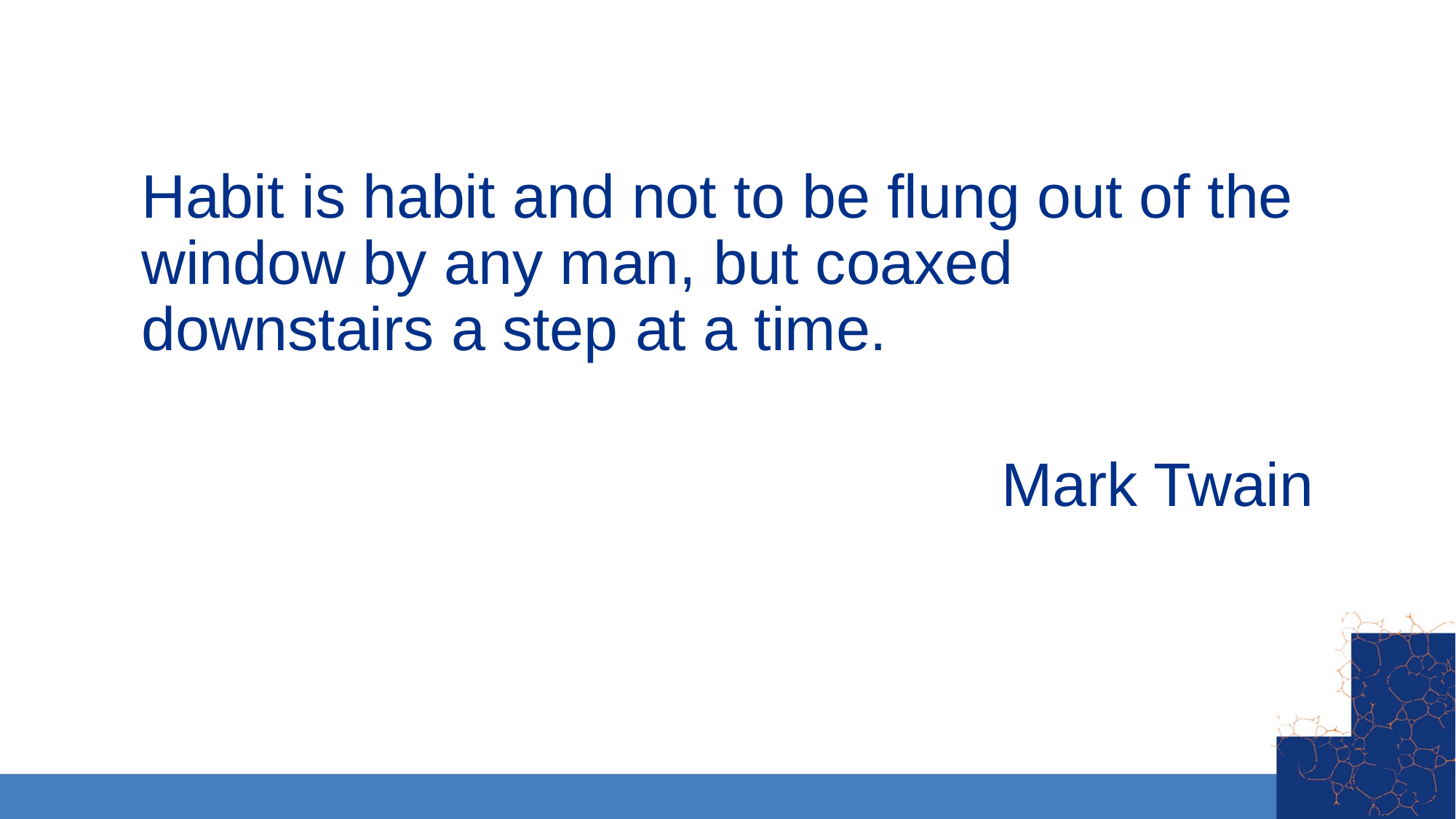

Habit is habit and not to be flung out of the window by any man, but coaxed downstairs a step at a time.

Mark Twain